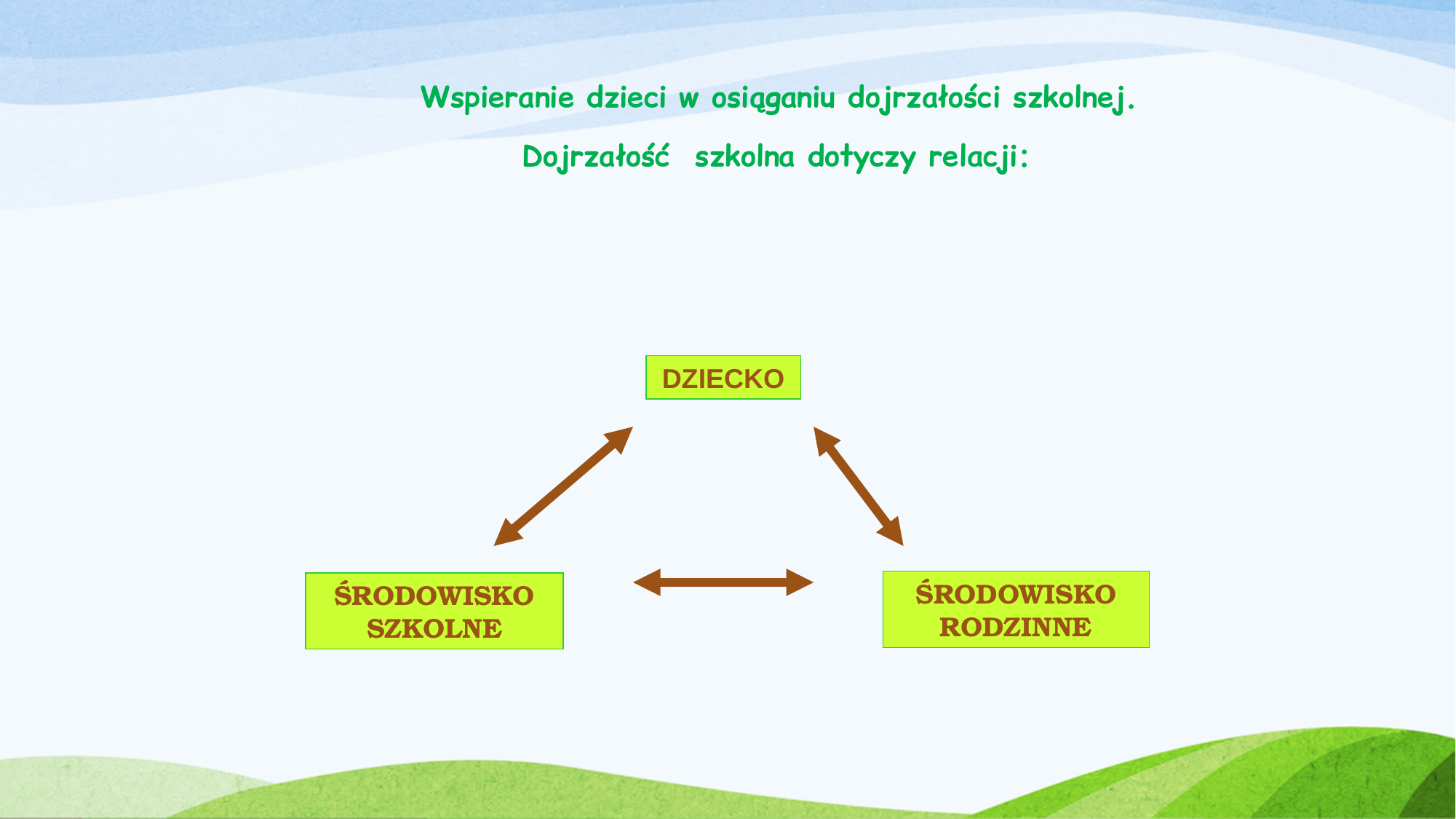

Wspieranie dzieci w osiąganiu dojrzałości szkolnej.
Dojrzałość  szkolna dotyczy relacji:

DZIECKO

ŚRODOWISKO RODZINNE
ŚRODOWISKO SZKOLNE